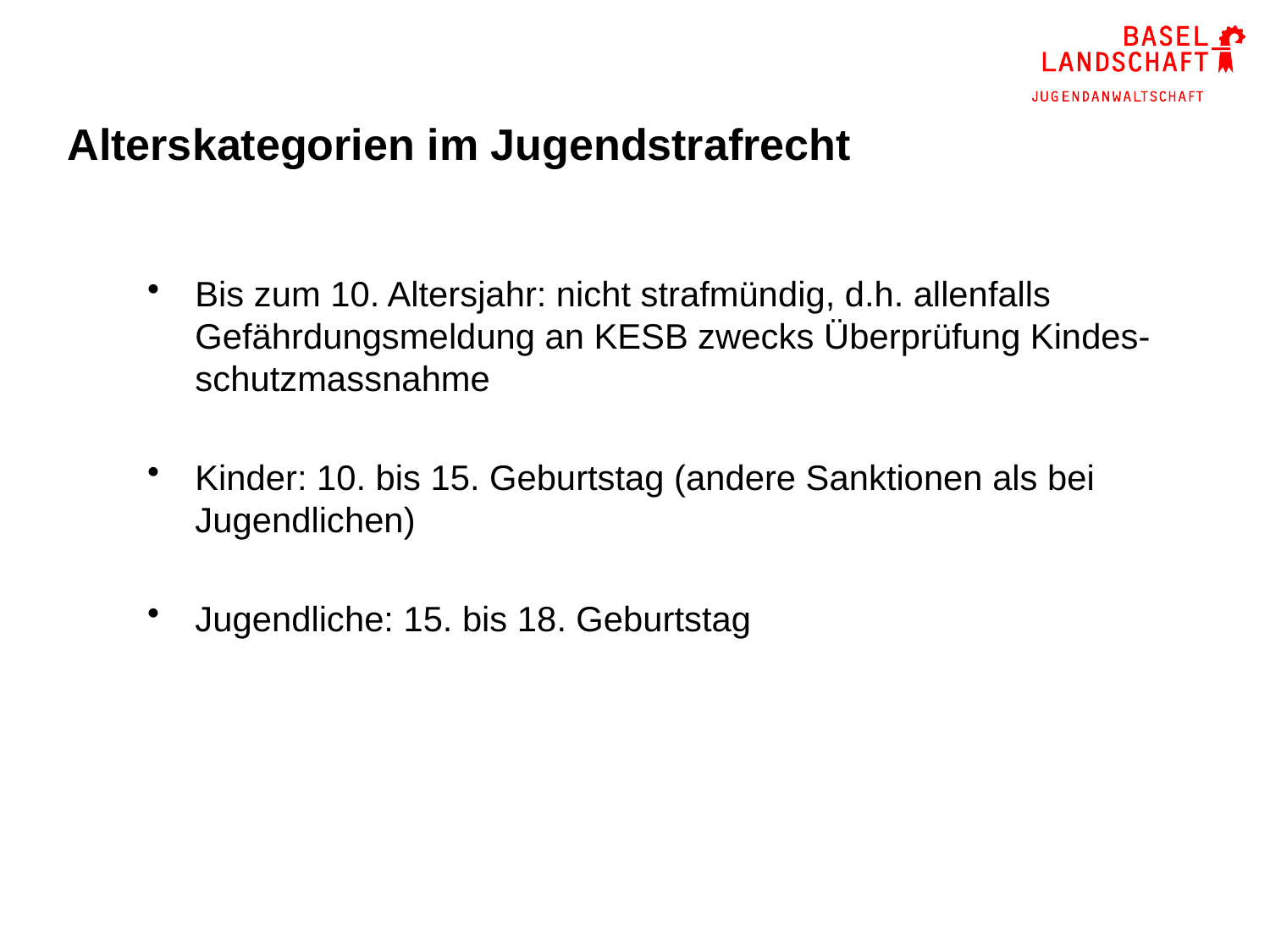

Alterskategorien im Jugendstrafrecht

Bis zum 10. Altersjahr: nicht strafmündig, d.h. allenfalls Gefährdungsmeldung an KESB zwecks Überprüfung Kindes-schutzmassnahme

Kinder: 10. bis 15. Geburtstag (andere Sanktionen als bei Jugendlichen)

Jugendliche: 15. bis 18. Geburtstag